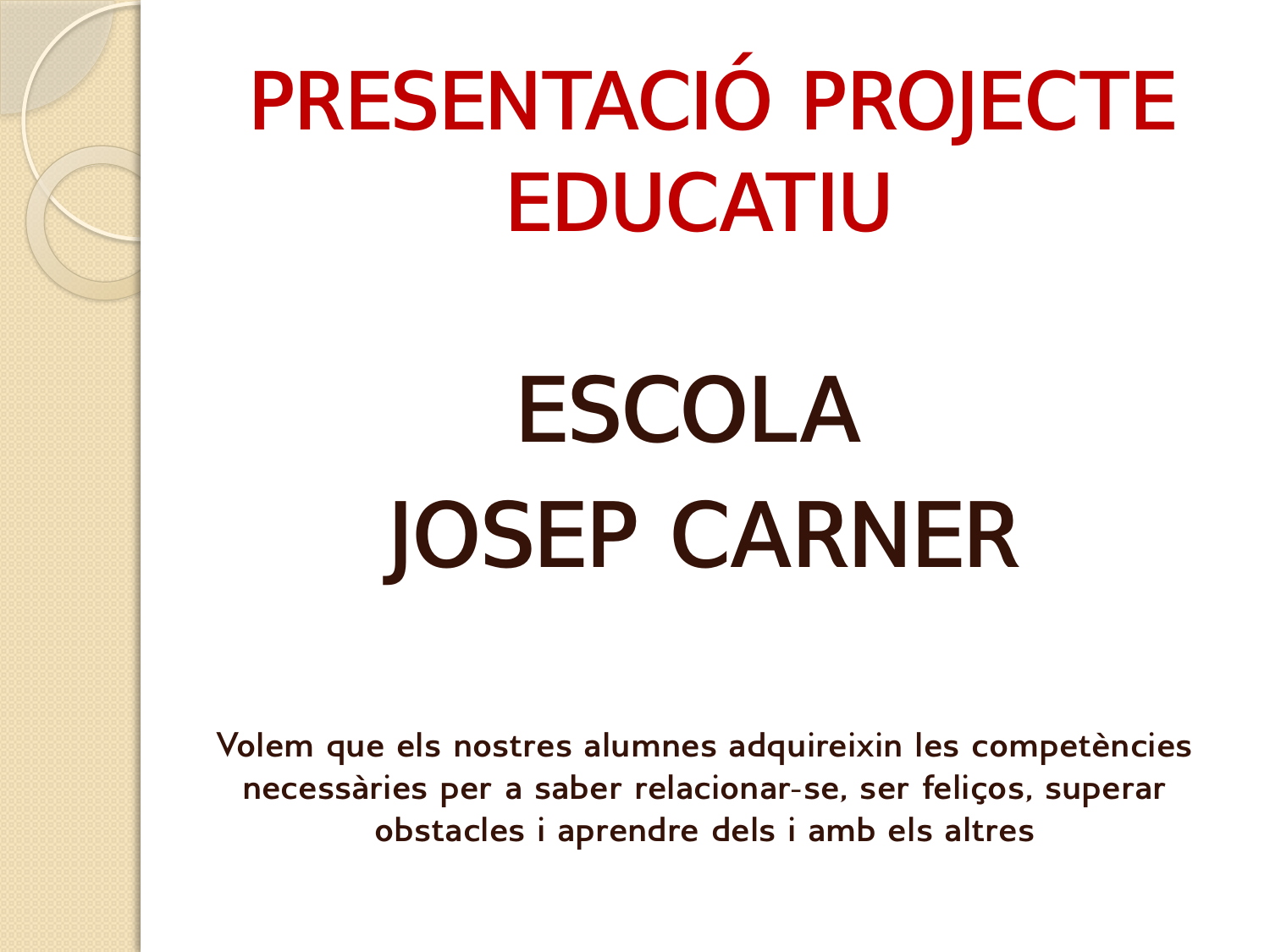

PRESENTACIÓ PROJECTE EDUCATIU
ESCOLA
JOSEP CARNER

Volem que els nostres alumnes adquireixin les competències necessàries per a saber relacionar-se, ser feliços, superar obstacles i aprendre dels i amb els altres